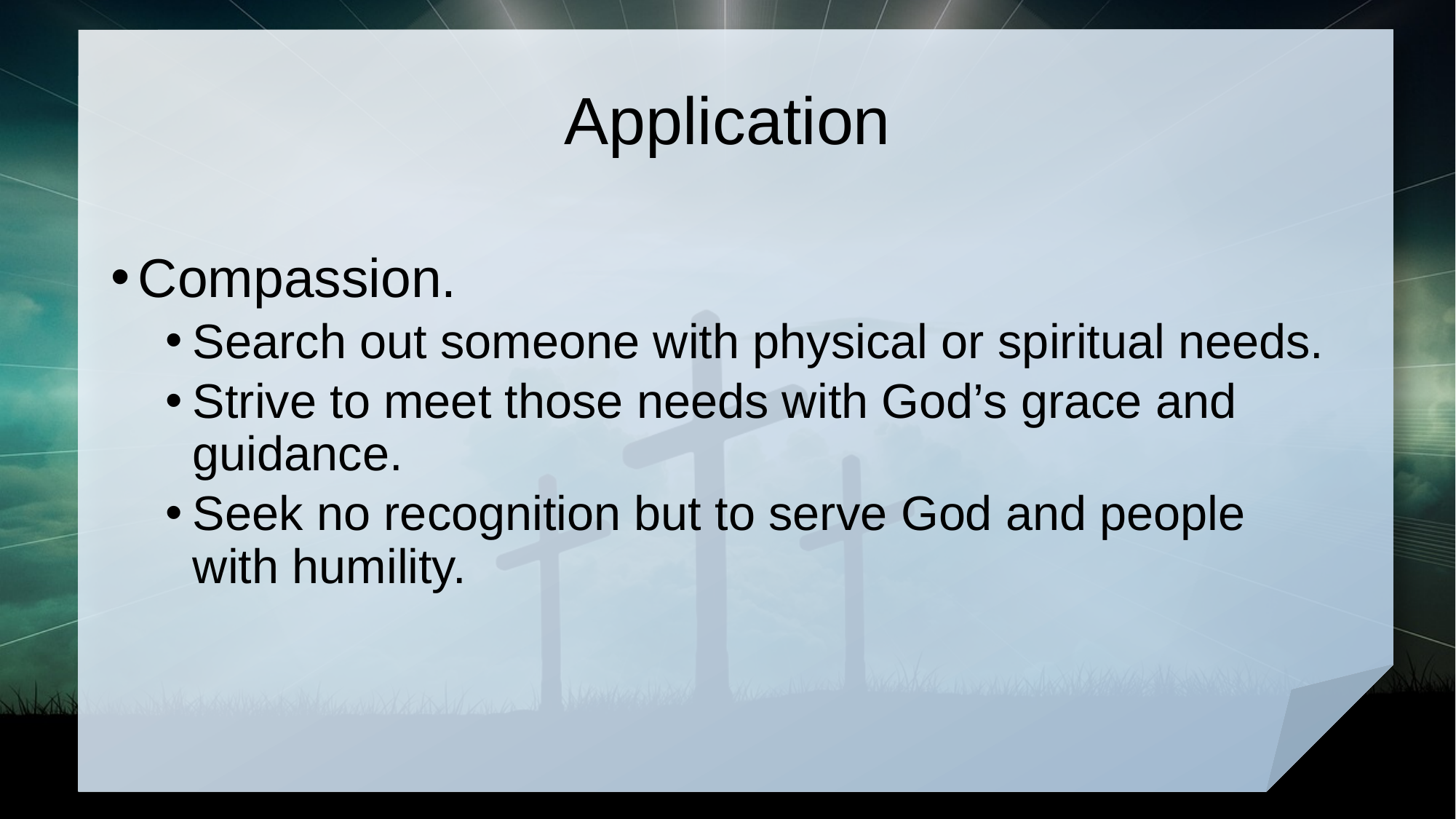

# Application
Compassion.
Search out someone with physical or spiritual needs.
Strive to meet those needs with God’s grace and guidance.
Seek no recognition but to serve God and people with humility.